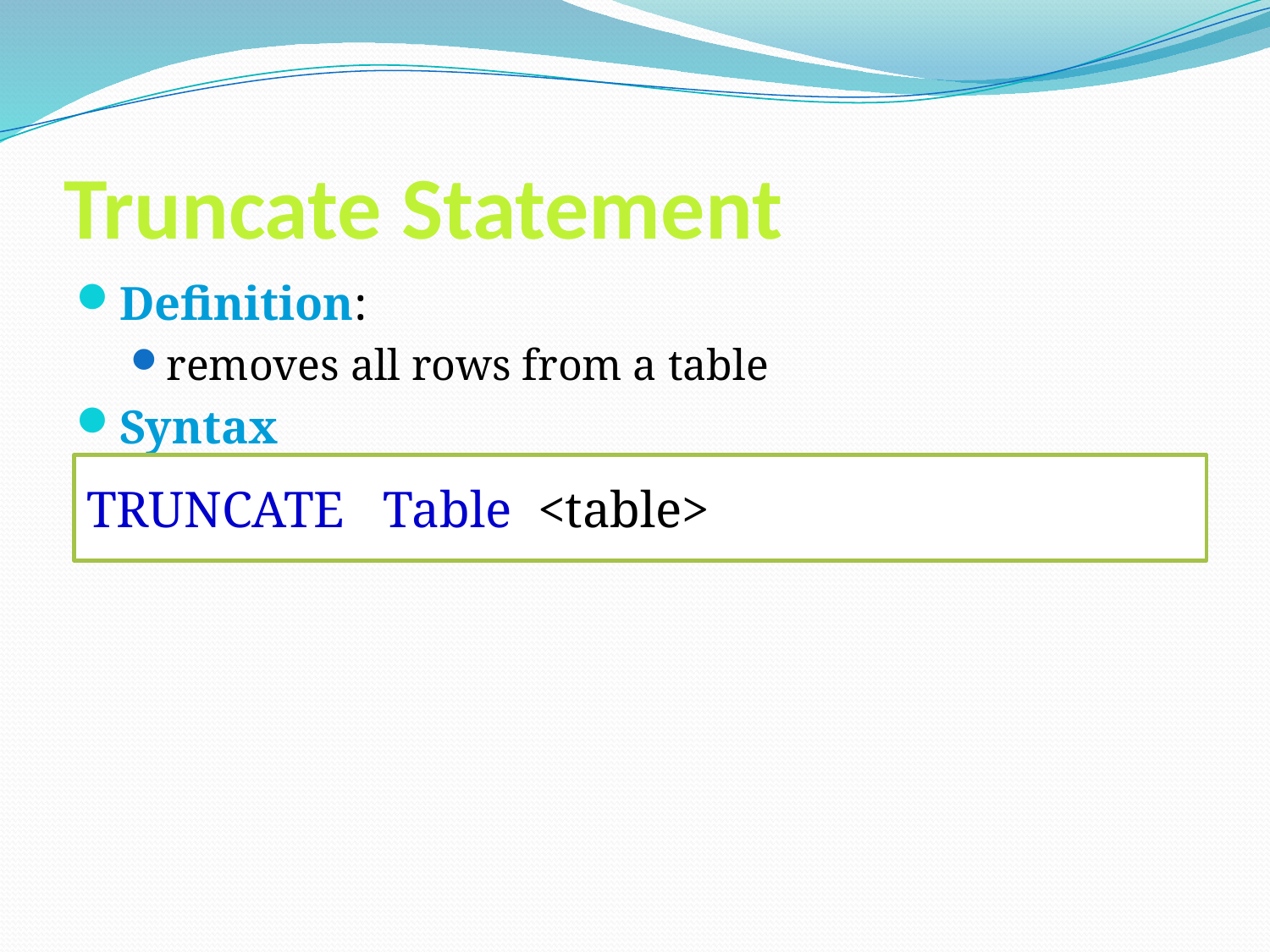

# Truncate Statement
Definition:
removes all rows from a table
Syntax

TRUNCATE   Table  <table>